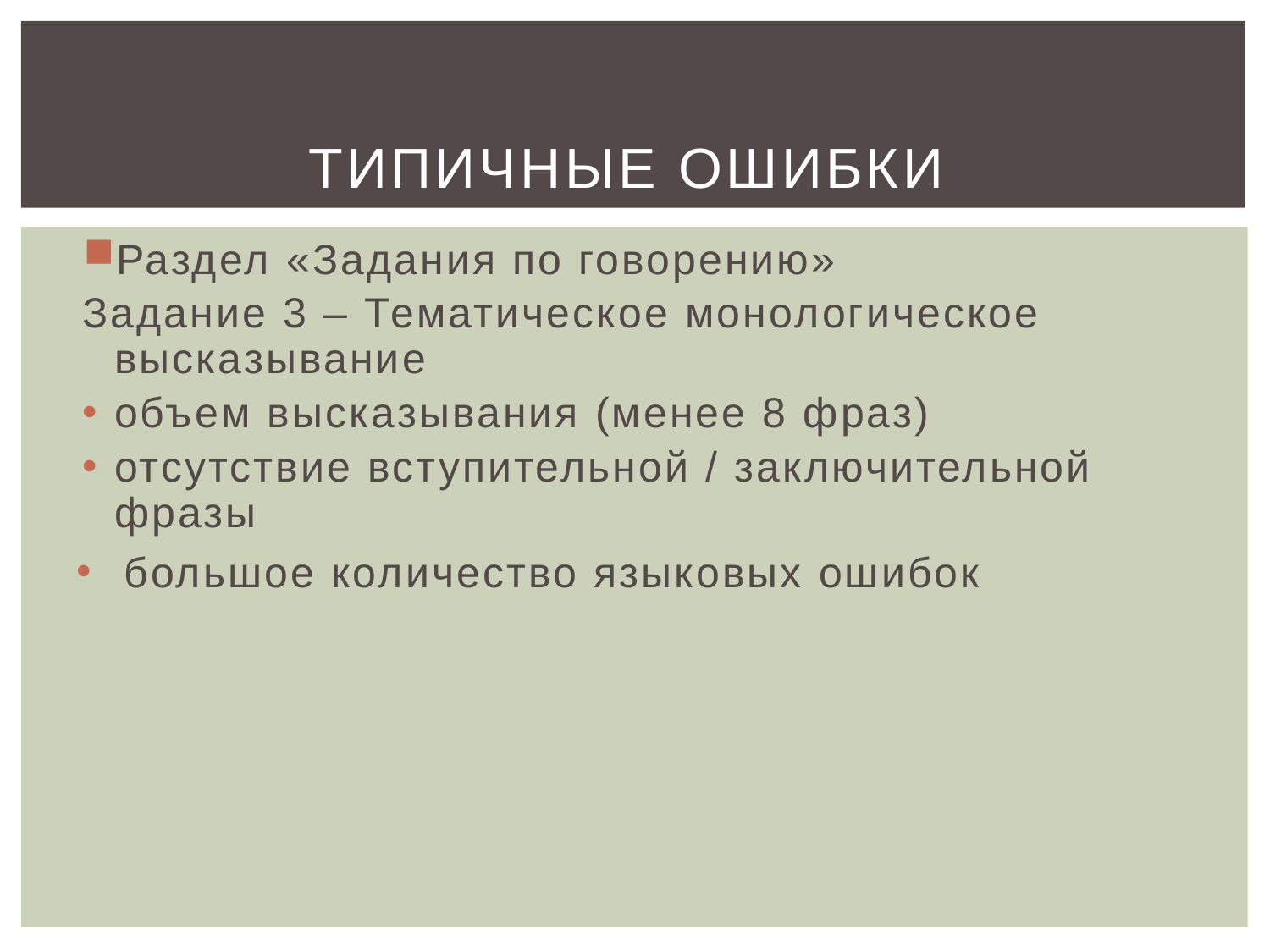

# Типичные ошибки
Раздел «Задания по говорению»
Задание 3 – Тематическое монологическое высказывание
объем высказывания (менее 8 фраз)
отсутствие вступительной / заключительной фразы
большое количество языковых ошибок